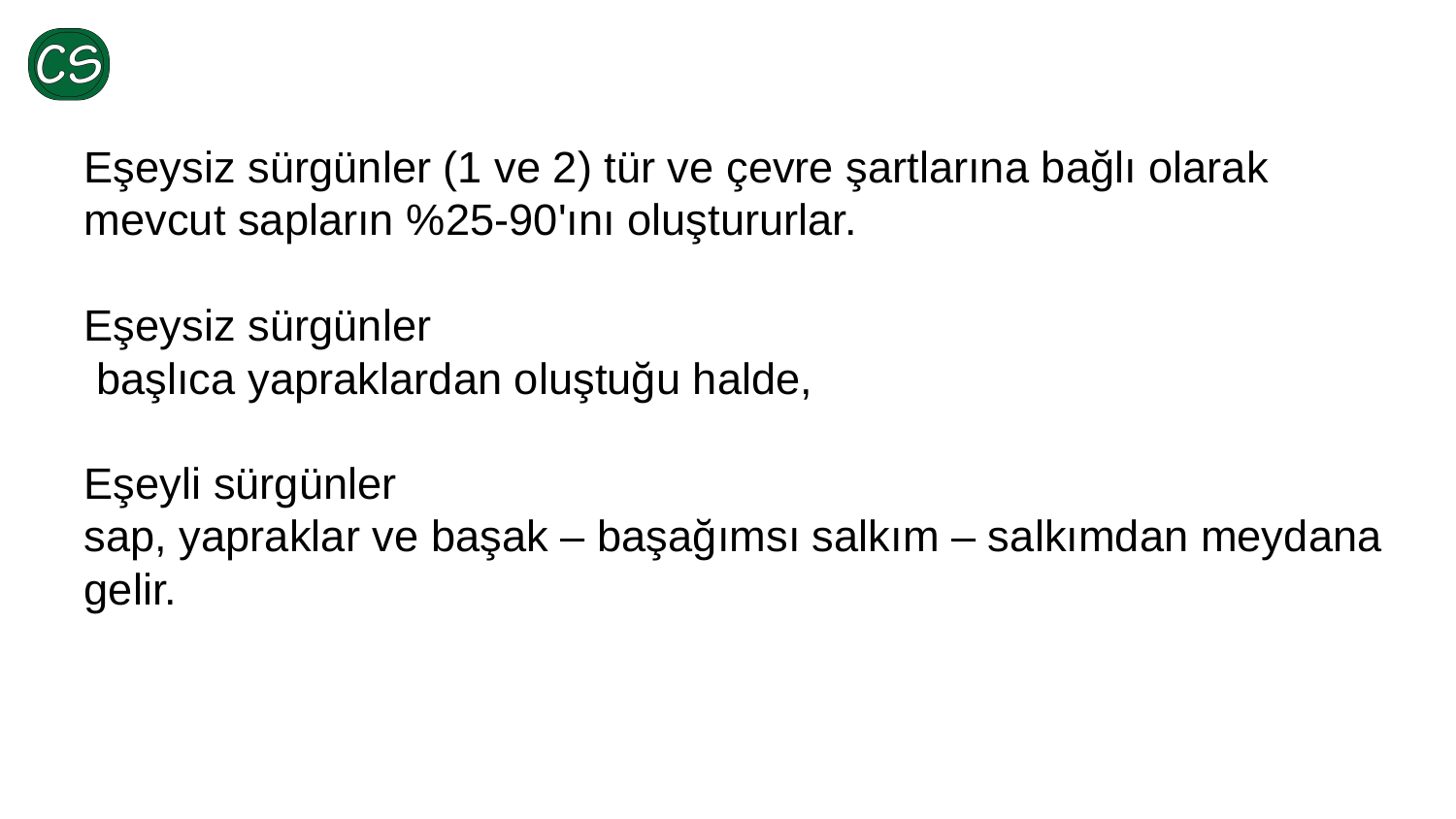

Eşeysiz sürgünler (1 ve 2) tür ve çevre şartlarına bağlı olarak mevcut sapların %25-90'ını oluştururlar.

Eşeysiz sürgünler
 başlıca yapraklardan oluştuğu halde,

Eşeyli sürgünler
sap, yapraklar ve başak – başağımsı salkım – salkımdan meydana gelir.